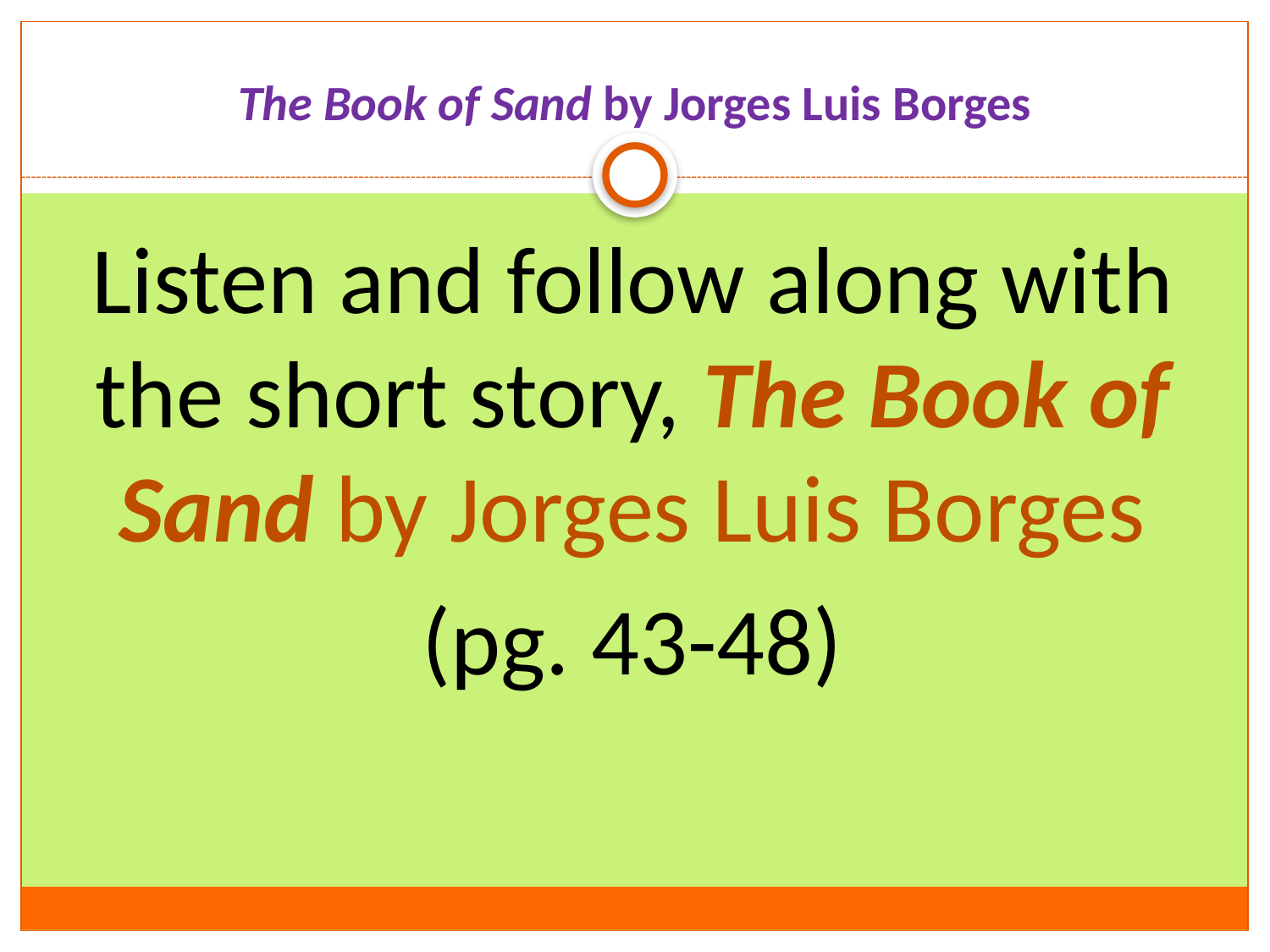

# The Book of Sand by Jorges Luis Borges
Listen and follow along with the short story, The Book of Sand by Jorges Luis Borges
(pg. 43-48)